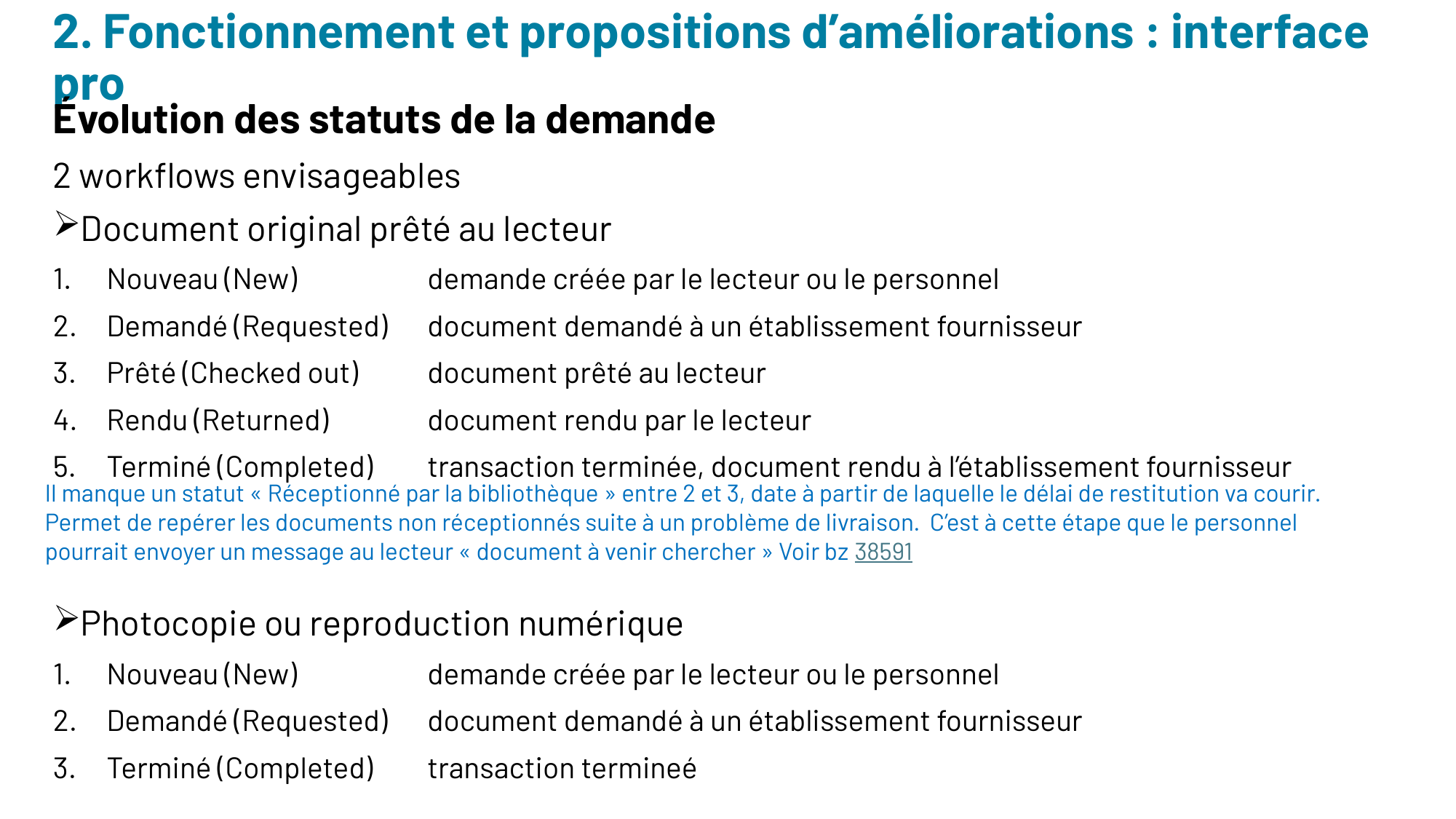

# 2. Fonctionnement et propositions d’améliorations : interface pro
Évolution des statuts de la demande
2 workflows envisageables
Document original prêté au lecteur
Nouveau (New)		demande créée par le lecteur ou le personnel
Demandé (Requested)	document demandé à un établissement fournisseur
Prêté (Checked out)		document prêté au lecteur
Rendu (Returned)		document rendu par le lecteur
Terminé (Completed)	transaction terminée, document rendu à l’établissement fournisseur

Photocopie ou reproduction numérique
Nouveau (New)		demande créée par le lecteur ou le personnel
Demandé (Requested)	document demandé à un établissement fournisseur
Terminé (Completed)	transaction termineé
Il manque un statut « Réceptionné par la bibliothèque » entre 2 et 3, date à partir de laquelle le délai de restitution va courir. Permet de repérer les documents non réceptionnés suite à un problème de livraison.  C’est à cette étape que le personnel pourrait envoyer un message au lecteur « document à venir chercher » Voir bz 38591